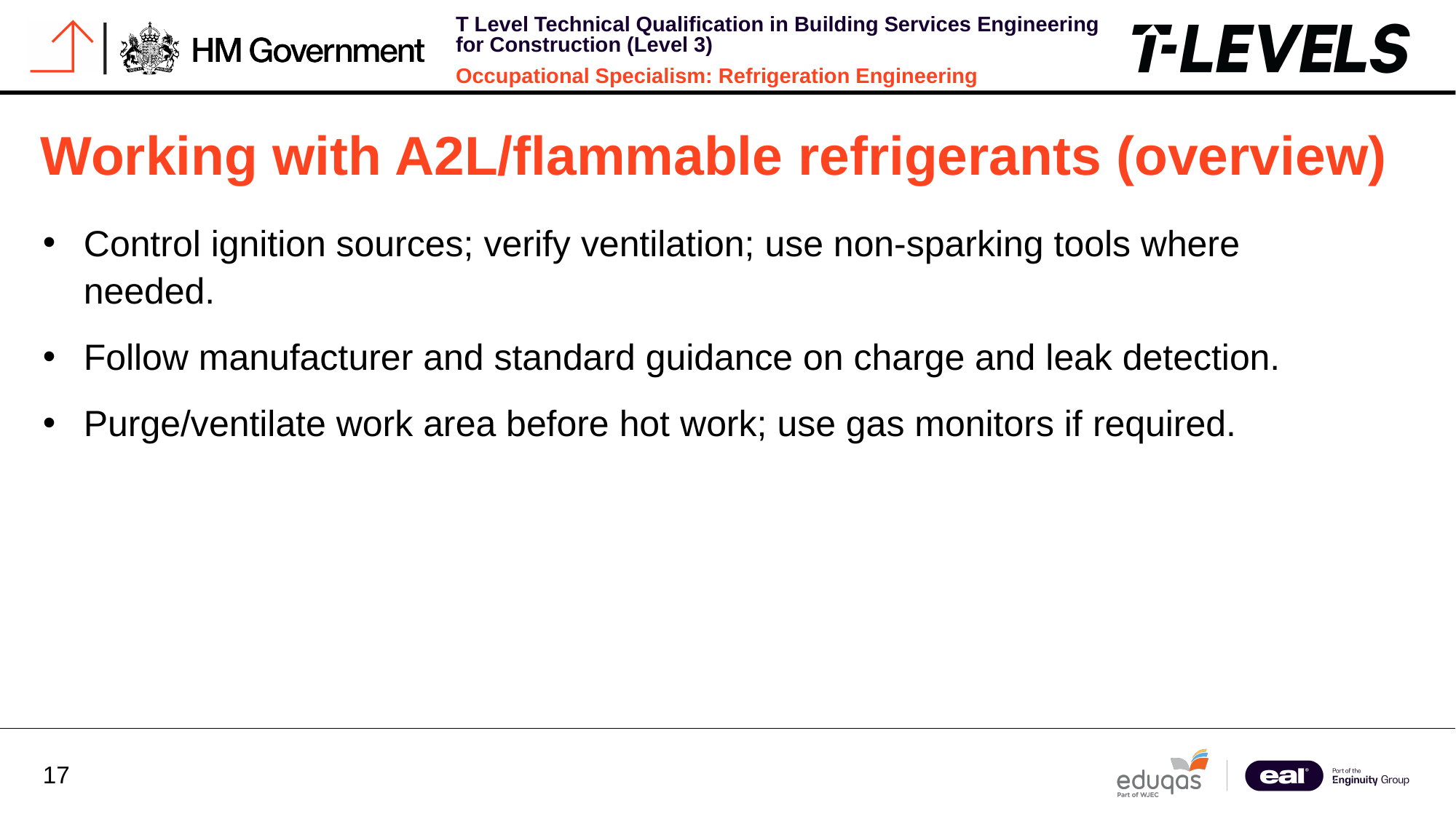

# Working with A2L/flammable refrigerants (overview)
Control ignition sources; verify ventilation; use non‑sparking tools where needed.
Follow manufacturer and standard guidance on charge and leak detection.
Purge/ventilate work area before hot work; use gas monitors if required.